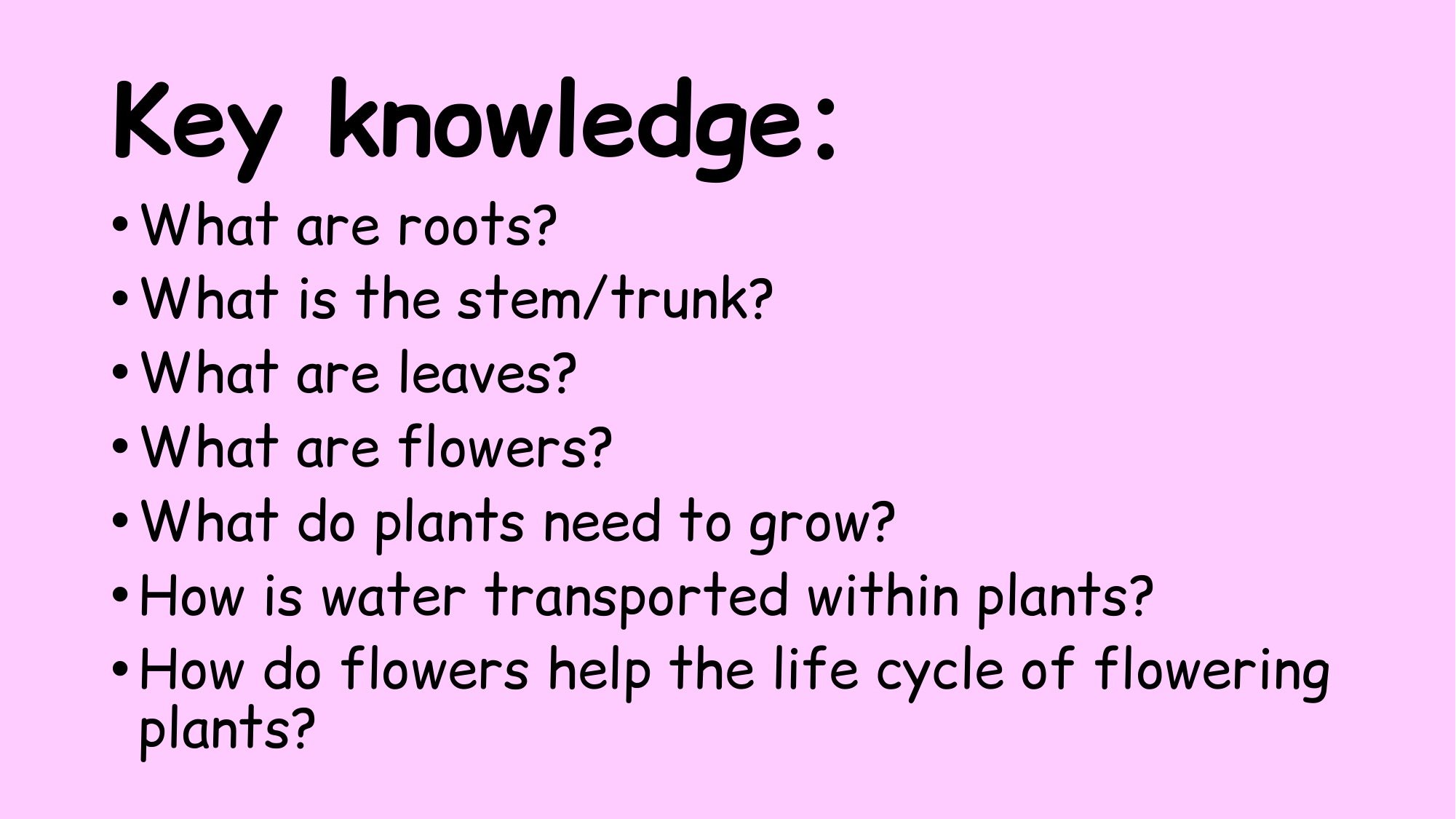

# Key knowledge:
What are roots?
What is the stem/trunk?
What are leaves?
What are flowers?
What do plants need to grow?
How is water transported within plants?
How do flowers help the life cycle of flowering plants?